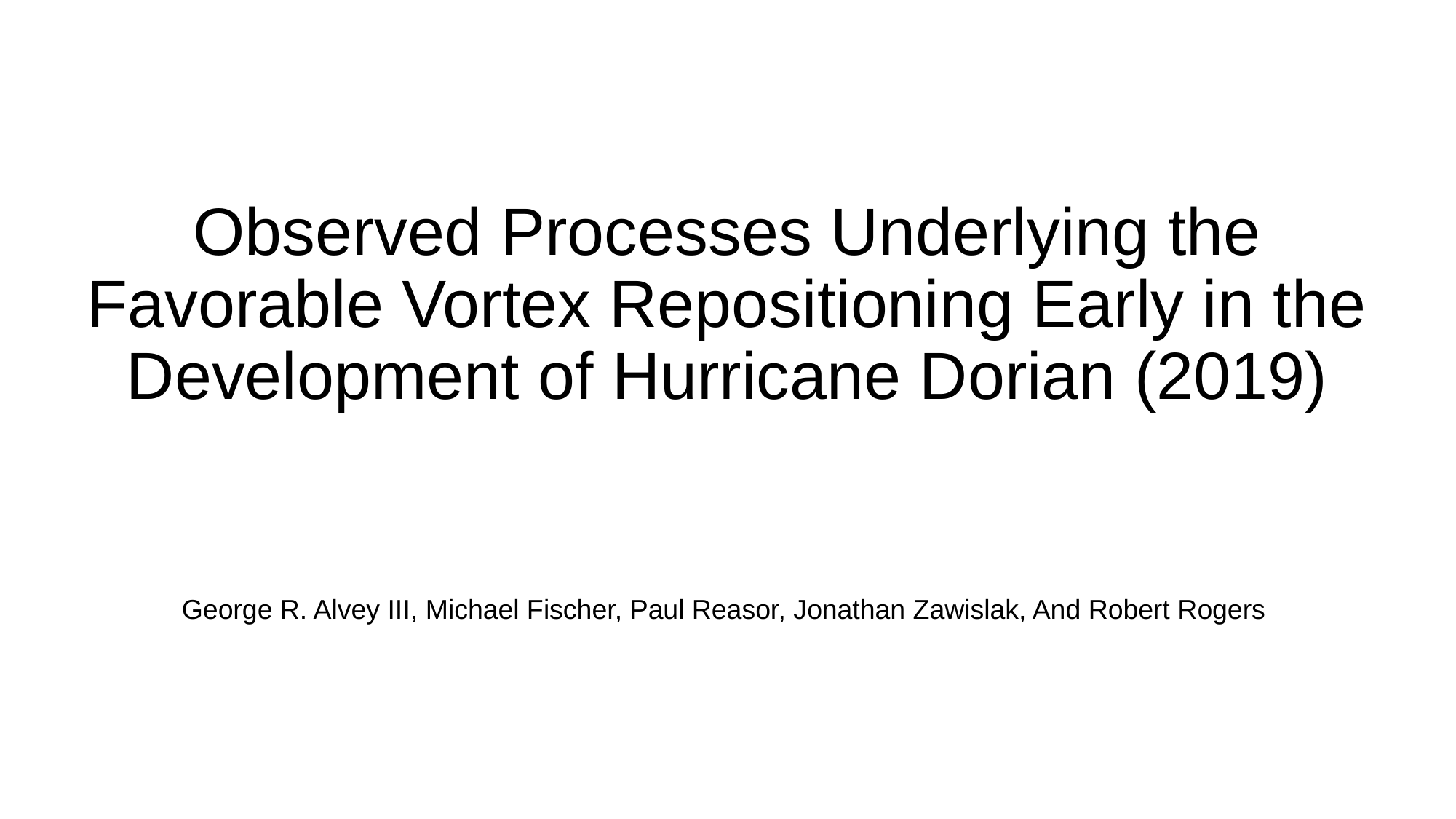

# Observed Processes Underlying the Favorable Vortex Repositioning Early in the Development of Hurricane Dorian (2019)
George R. Alvey III, Michael Fischer, Paul Reasor, Jonathan Zawislak, And Robert Rogers